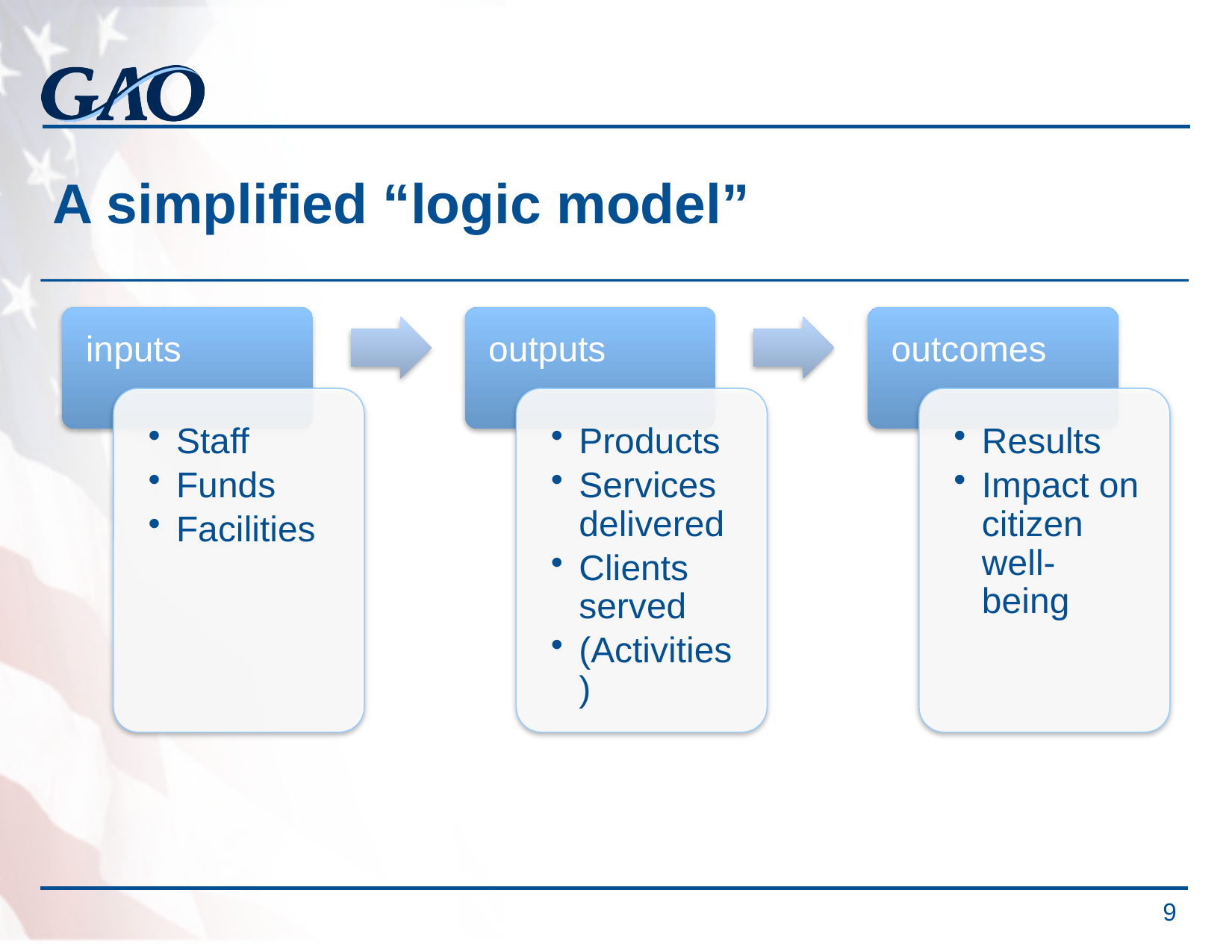

# A simplified “logic model”
inputs
Staff
Funds
Facilities

outputs
Products
Services delivered
Clients served
(Activities)

outcomes
Results
Impact on citizen well-being

9